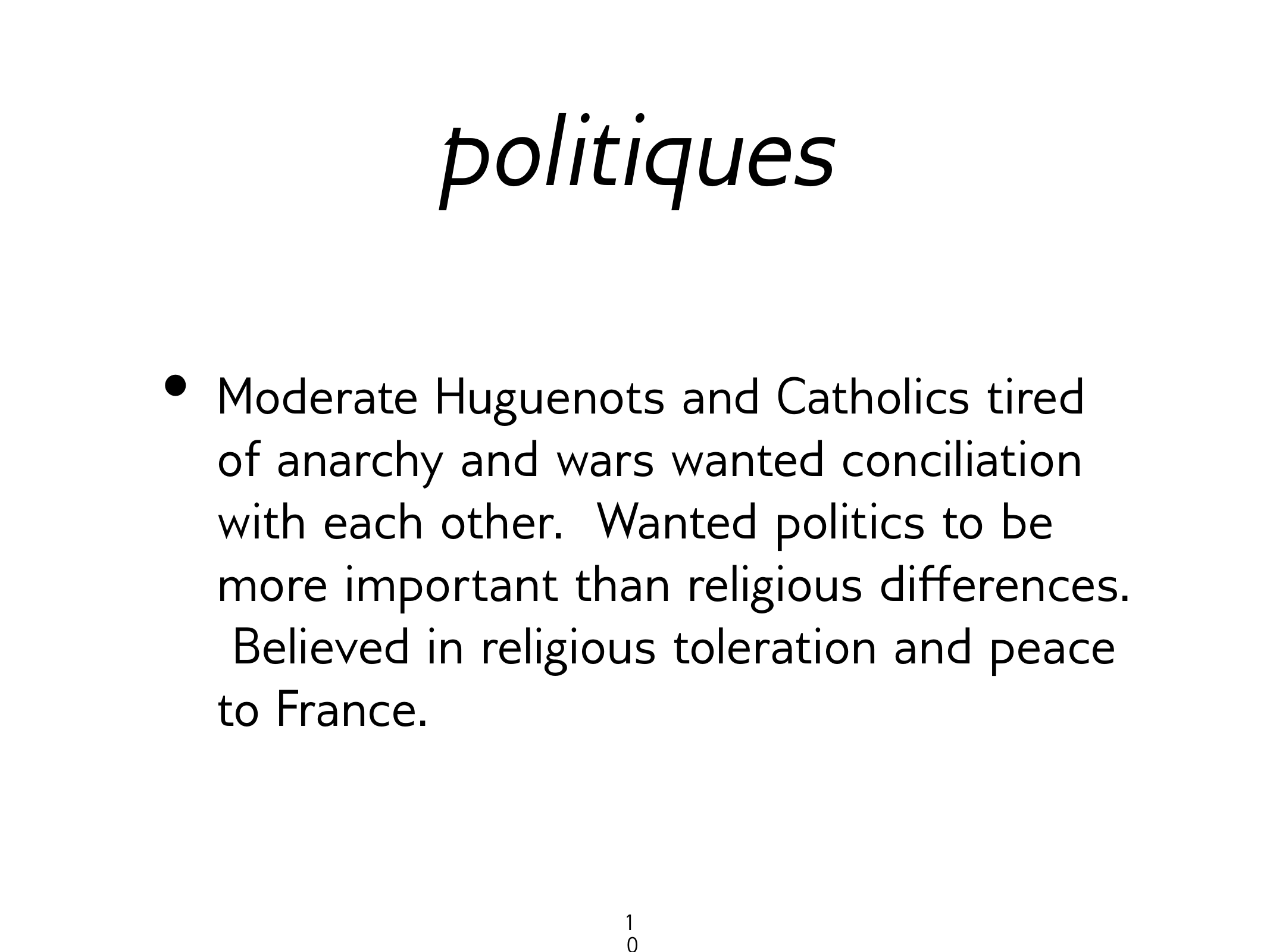

# politiques
Moderate Huguenots and Catholics tired of anarchy and wars wanted conciliation with each other.  Wanted politics to be more important than religious differences.  Believed in religious toleration and peace to France.
10